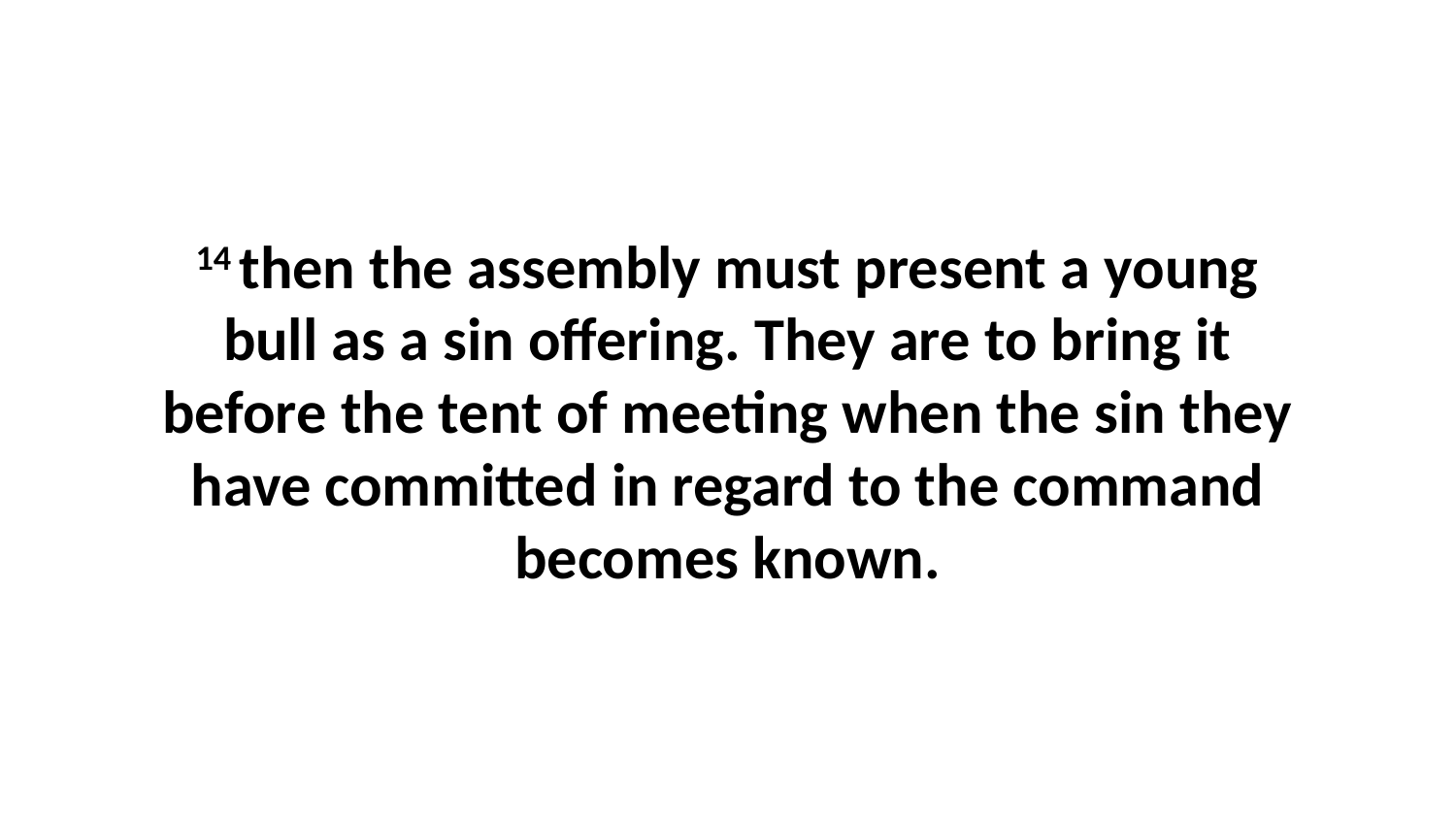

14 then the assembly must present a young bull as a sin offering. They are to bring it before the tent of meeting when the sin they have committed in regard to the command becomes known.